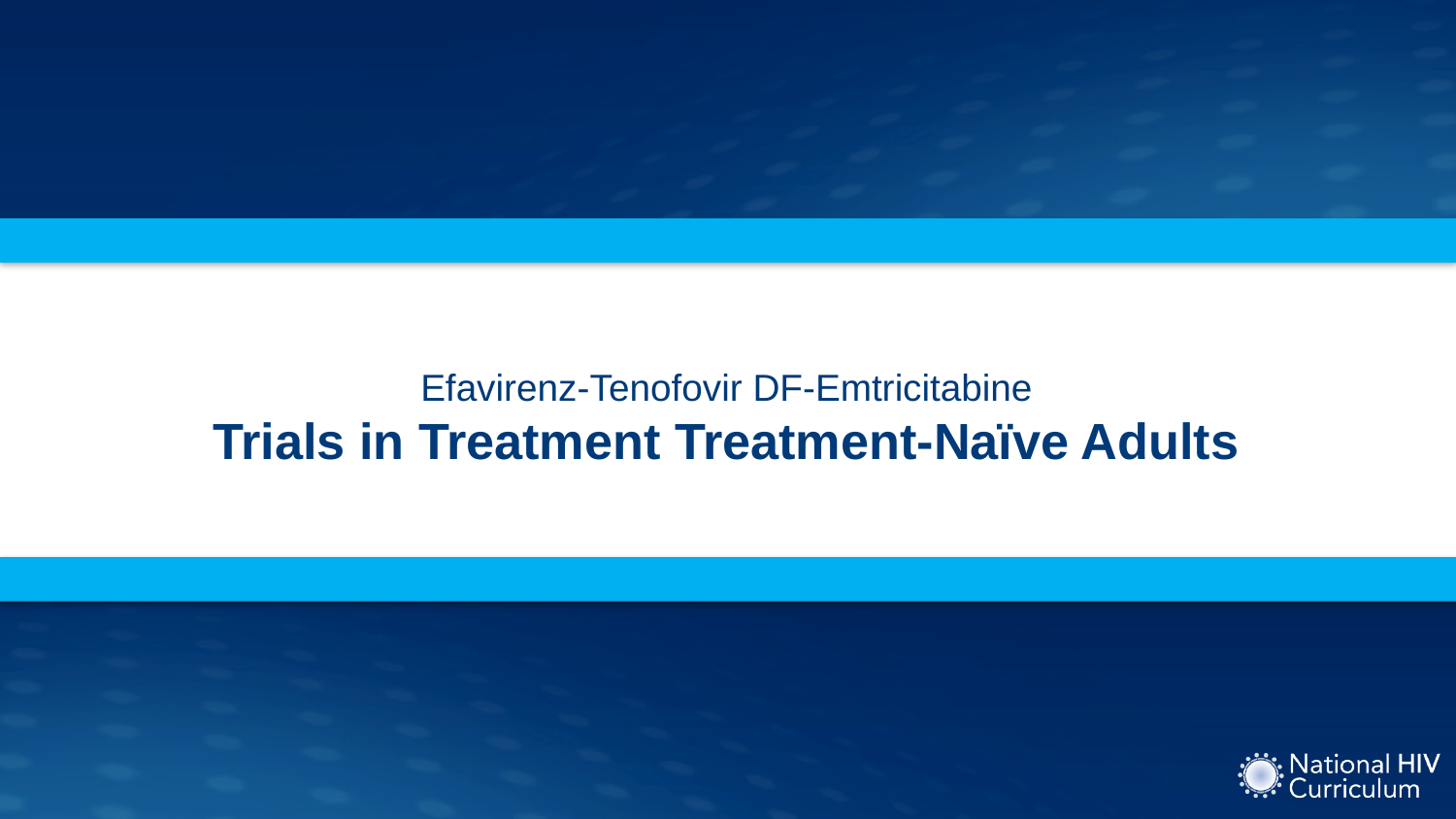

# Efavirenz-Tenofovir DF-Emtricitabine Trials in Treatment Treatment-Naïve Adults